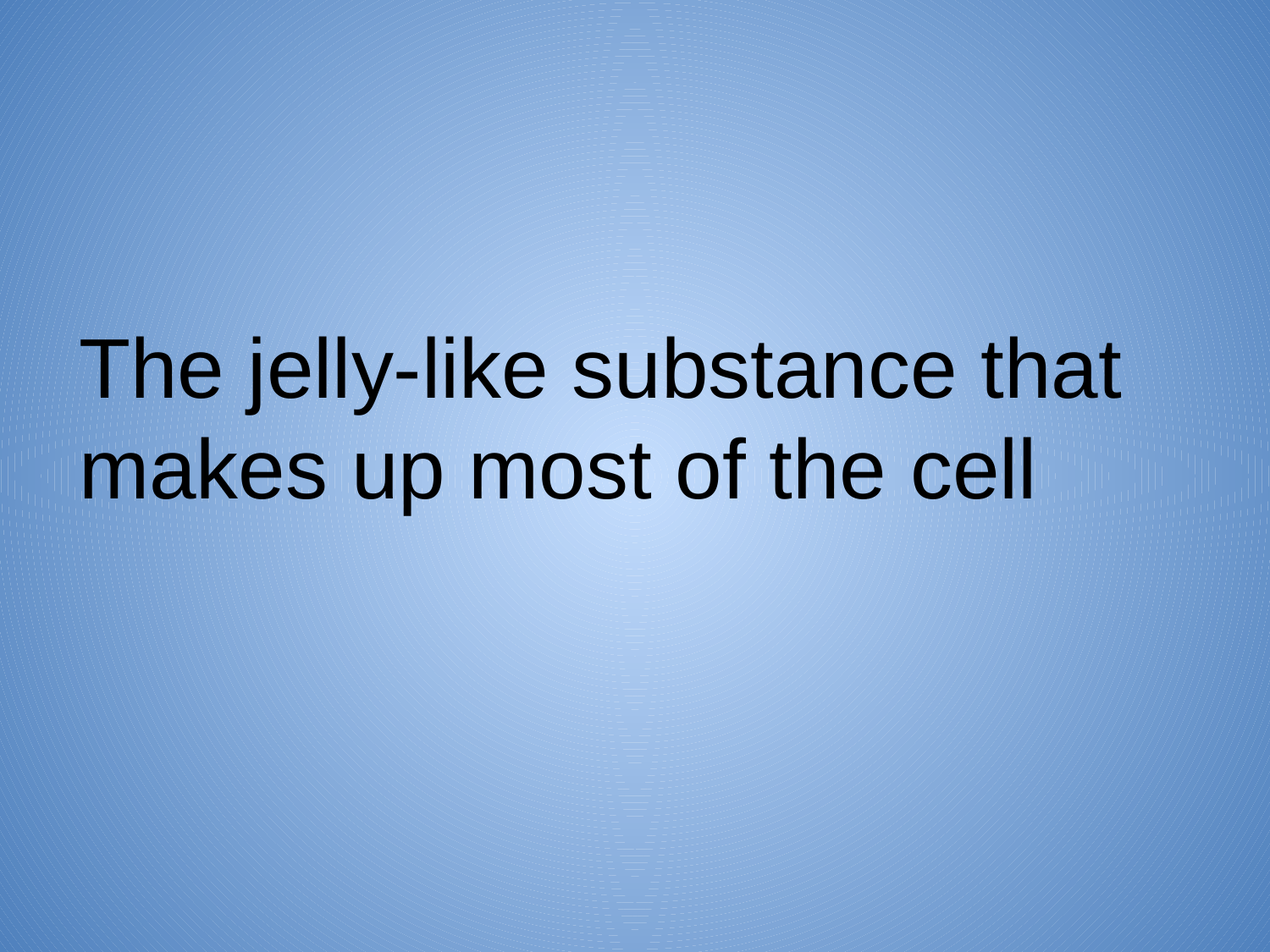

The jelly-like substance that makes up most of the cell